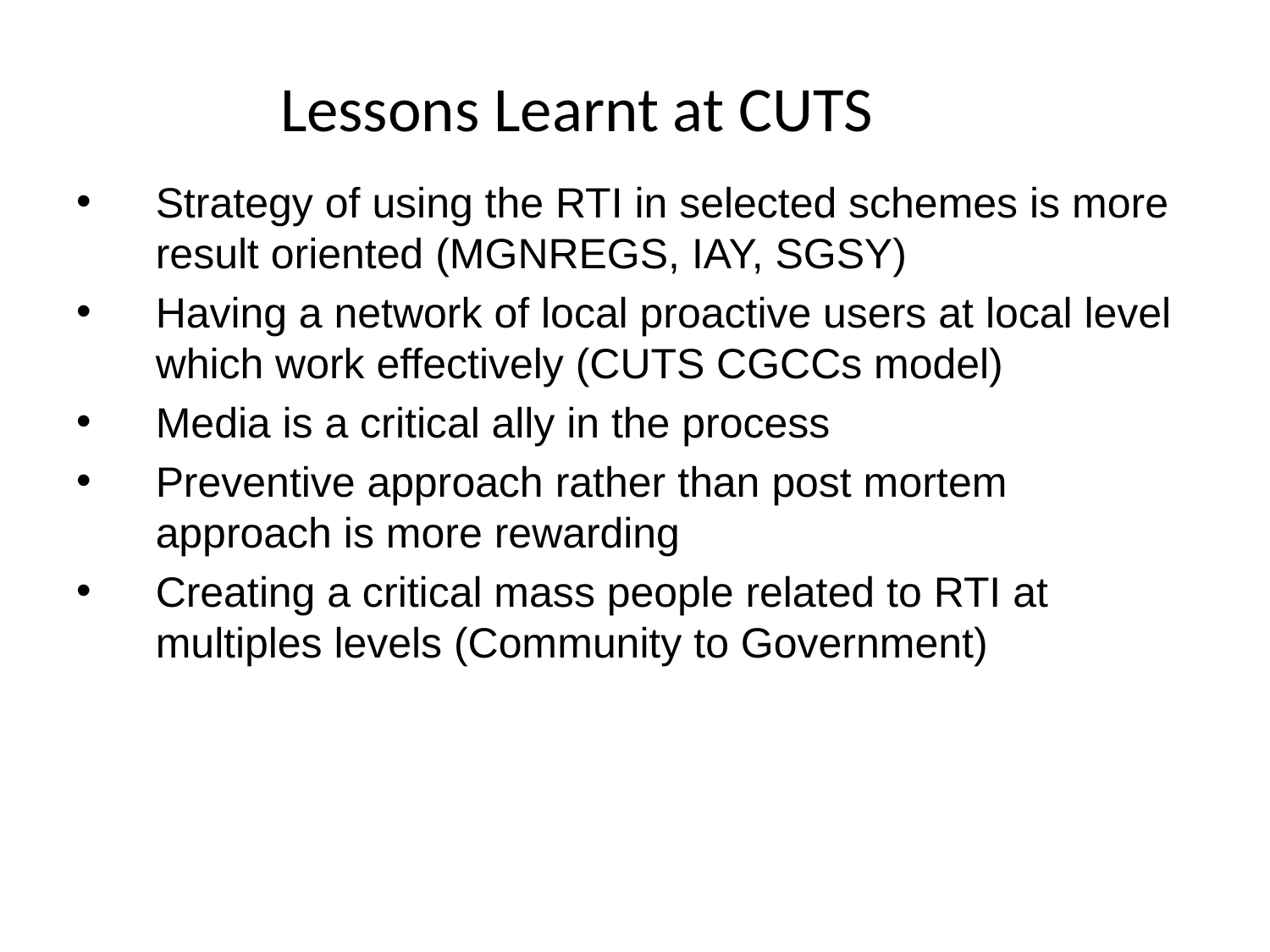

# Lessons Learnt at CUTS
Strategy of using the RTI in selected schemes is more result oriented (MGNREGS, IAY, SGSY)
Having a network of local proactive users at local level which work effectively (CUTS CGCCs model)
Media is a critical ally in the process
Preventive approach rather than post mortem approach is more rewarding
Creating a critical mass people related to RTI at multiples levels (Community to Government)